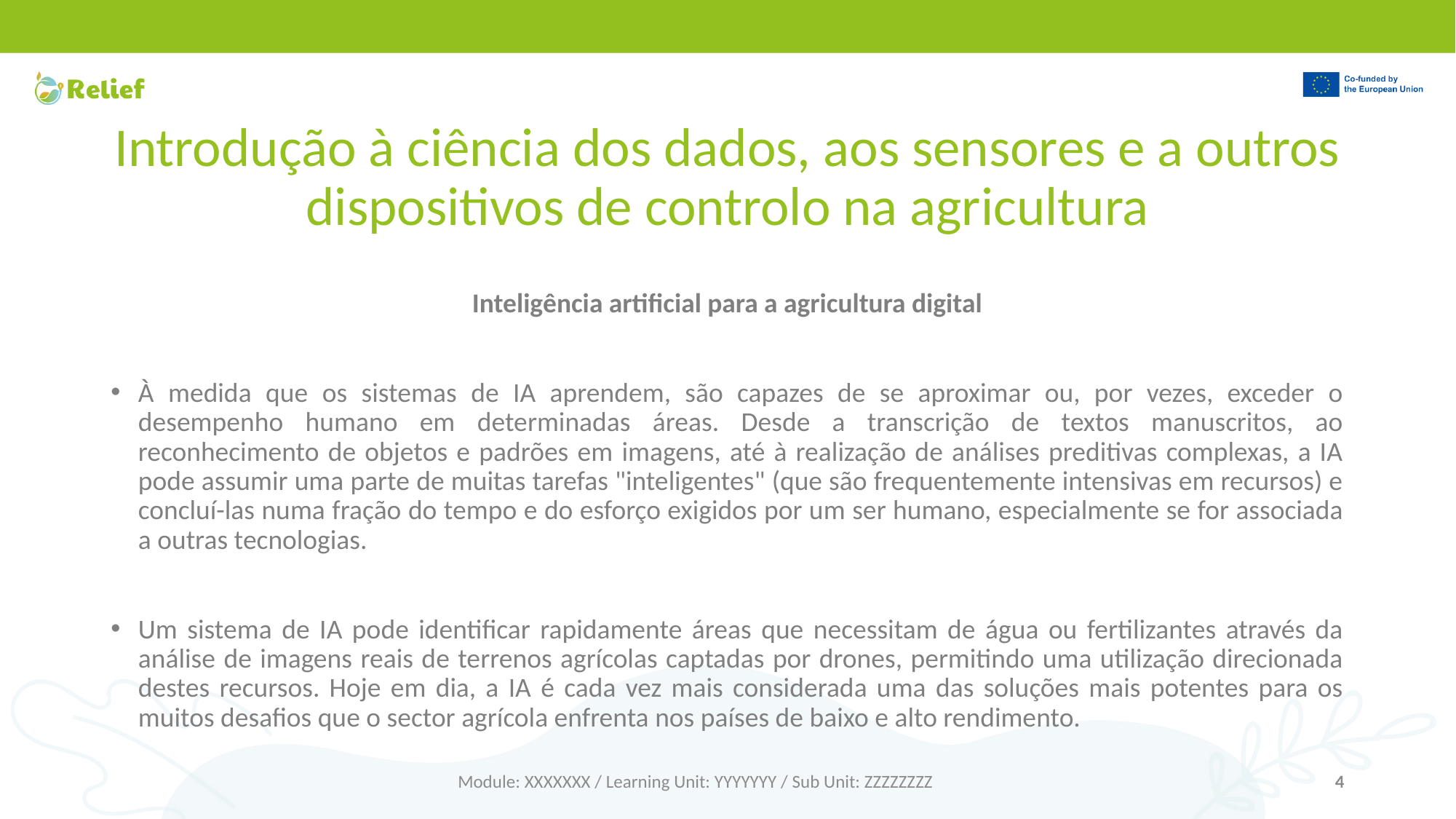

# Introdução à ciência dos dados, aos sensores e a outros dispositivos de controlo na agricultura
Inteligência artificial para a agricultura digital

À medida que os sistemas de IA aprendem, são capazes de se aproximar ou, por vezes, exceder o desempenho humano em determinadas áreas. Desde a transcrição de textos manuscritos, ao reconhecimento de objetos e padrões em imagens, até à realização de análises preditivas complexas, a IA pode assumir uma parte de muitas tarefas "inteligentes" (que são frequentemente intensivas em recursos) e concluí-las numa fração do tempo e do esforço exigidos por um ser humano, especialmente se for associada a outras tecnologias.

Um sistema de IA pode identificar rapidamente áreas que necessitam de água ou fertilizantes através da análise de imagens reais de terrenos agrícolas captadas por drones, permitindo uma utilização direcionada destes recursos. Hoje em dia, a IA é cada vez mais considerada uma das soluções mais potentes para os muitos desafios que o sector agrícola enfrenta nos países de baixo e alto rendimento.
Module: XXXXXXX / Learning Unit: YYYYYYY / Sub Unit: ZZZZZZZZ
4